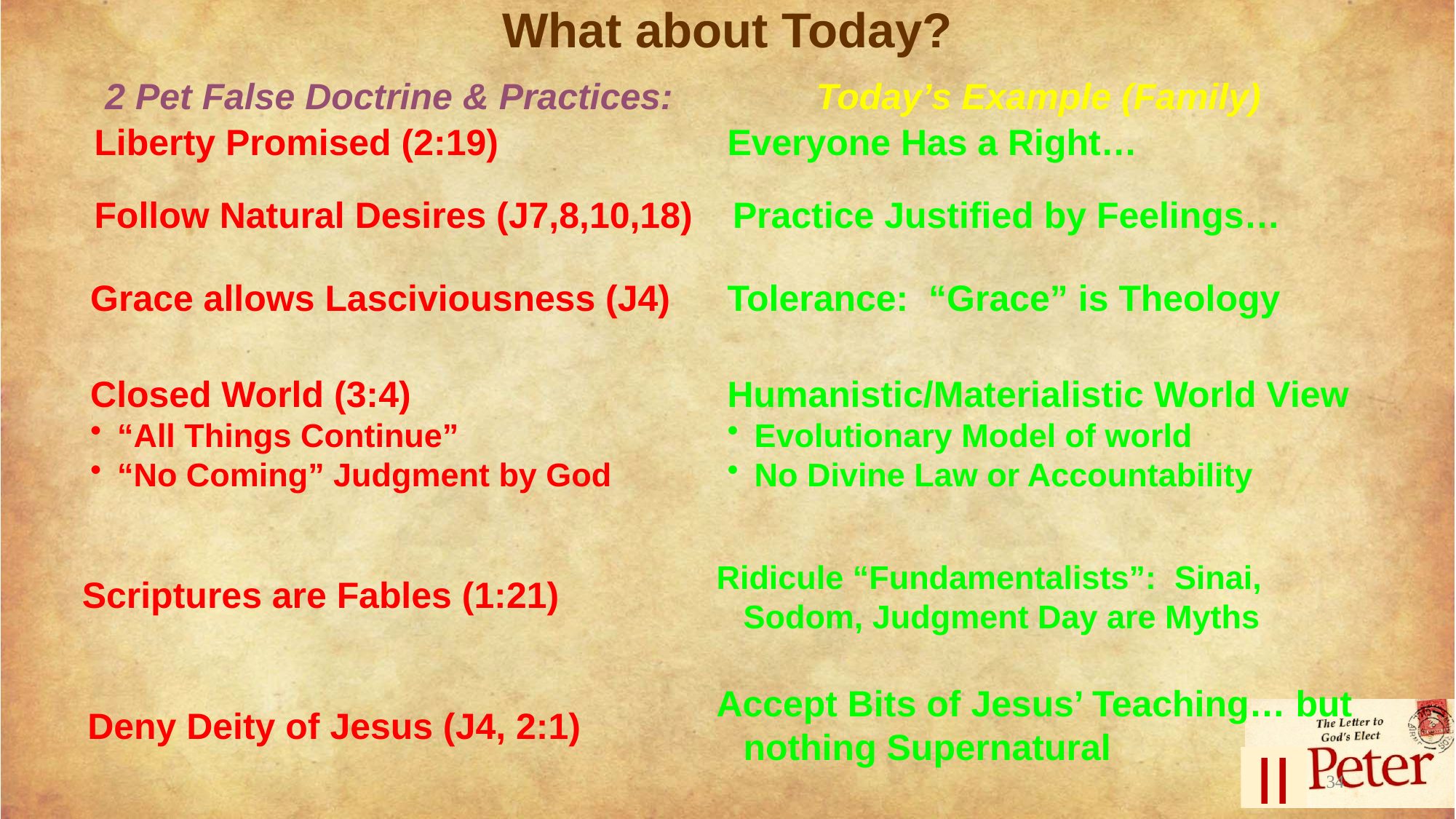

# What about Today?
2 Pet False Doctrine & Practices:
Today’s Example (Family)
Liberty Promised (2:19)
Everyone Has a Right…
Follow Natural Desires (J7,8,10,18)
Practice Justified by Feelings…

Grace allows Lasciviousness (J4)
Tolerance:  “Grace” is Theology
Closed World (3:4)
“All Things Continue”
“No Coming” Judgment by God

Humanistic/Materialistic World View
Evolutionary Model of world
No Divine Law or Accountability

Ridicule “Fundamentalists”:  Sinai, Sodom, Judgment Day are Myths
Scriptures are Fables (1:21)
Accept Bits of Jesus’ Teaching… but nothing Supernatural
Deny Deity of Jesus (J4, 2:1)
34